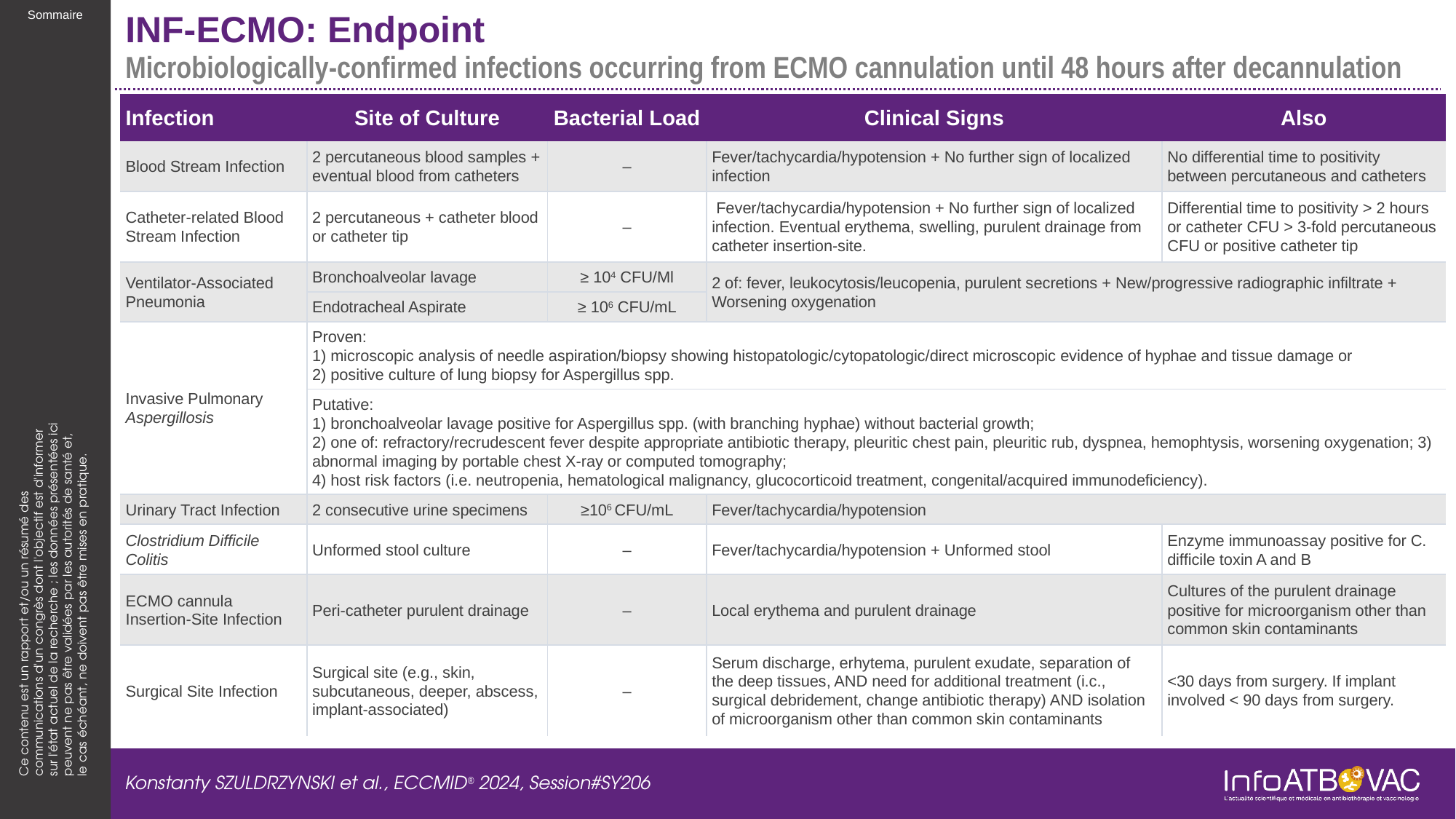

# INF-ECMO: Endpoint
Microbiologically-confirmed infections occurring from ECMO cannulation until 48 hours after decannulation
| Infection | Site of Culture | Bacterial Load | Clinical Signs | Also |
| --- | --- | --- | --- | --- |
| Blood Stream Infection | 2 percutaneous blood samples + eventual blood from catheters | – | Fever/tachycardia/hypotension + No further sign of localized infection | No differential time to positivity between percutaneous and catheters |
| Catheter-related Blood Stream Infection | 2 percutaneous + catheter blood or catheter tip | – | Fever/tachycardia/hypotension + No further sign of localized infection. Eventual erythema, swelling, purulent drainage from catheter insertion-site. | Differential time to positivity > 2 hours or catheter CFU > 3-fold percutaneous CFU or positive catheter tip |
| Ventilator-Associated Pneumonia | Bronchoalveolar lavage | ≥ 104 CFU/Ml | 2 of: fever, leukocytosis/leucopenia, purulent secretions + New/progressive radiographic infiltrate + Worsening oxygenation |  |
|  | Endotracheal Aspirate | ≥ 106 CFU/mL |  |  |
| Invasive Pulmonary Aspergillosis | Proven: 1) microscopic analysis of needle aspiration/biopsy showing histopatologic/cytopatologic/direct microscopic evidence of hyphae and tissue damage or 2) positive culture of lung biopsy for Aspergillus spp. |  |  |  |
|  | Putative: 1) bronchoalveolar lavage positive for Aspergillus spp. (with branching hyphae) without bacterial growth; 2) one of: refractory/recrudescent fever despite appropriate antibiotic therapy, pleuritic chest pain, pleuritic rub, dyspnea, hemophtysis, worsening oxygenation; 3) abnormal imaging by portable chest X-ray or computed tomography; 4) host risk factors (i.e. neutropenia, hematological malignancy, glucocorticoid treatment, congenital/acquired immunodeficiency). |  |  |  |
| Urinary Tract Infection | 2 consecutive urine specimens | ≥106 CFU/mL | Fever/tachycardia/hypotension |  |
| Clostridium Difficile Colitis | Unformed stool culture | – | Fever/tachycardia/hypotension + Unformed stool | Enzyme immunoassay positive for C. difficile toxin A and B |
| ECMO cannula Insertion-Site Infection | Peri-catheter purulent drainage | – | Local erythema and purulent drainage | Cultures of the purulent drainage positive for microorganism other than common skin contaminants |
| Surgical Site Infection | Surgical site (e.g., skin, subcutaneous, deeper, abscess, implant-associated) | – | Serum discharge, erhytema, purulent exudate, separation of the deep tissues, AND need for additional treatment (i.c., surgical debridement, change antibiotic therapy) AND isolation of microorganism other than common skin contaminants | <30 days from surgery. If implant involved < 90 days from surgery. |

Konstanty SZULDRZYNSKI et al., ECCMID® 2024, Session#SY206